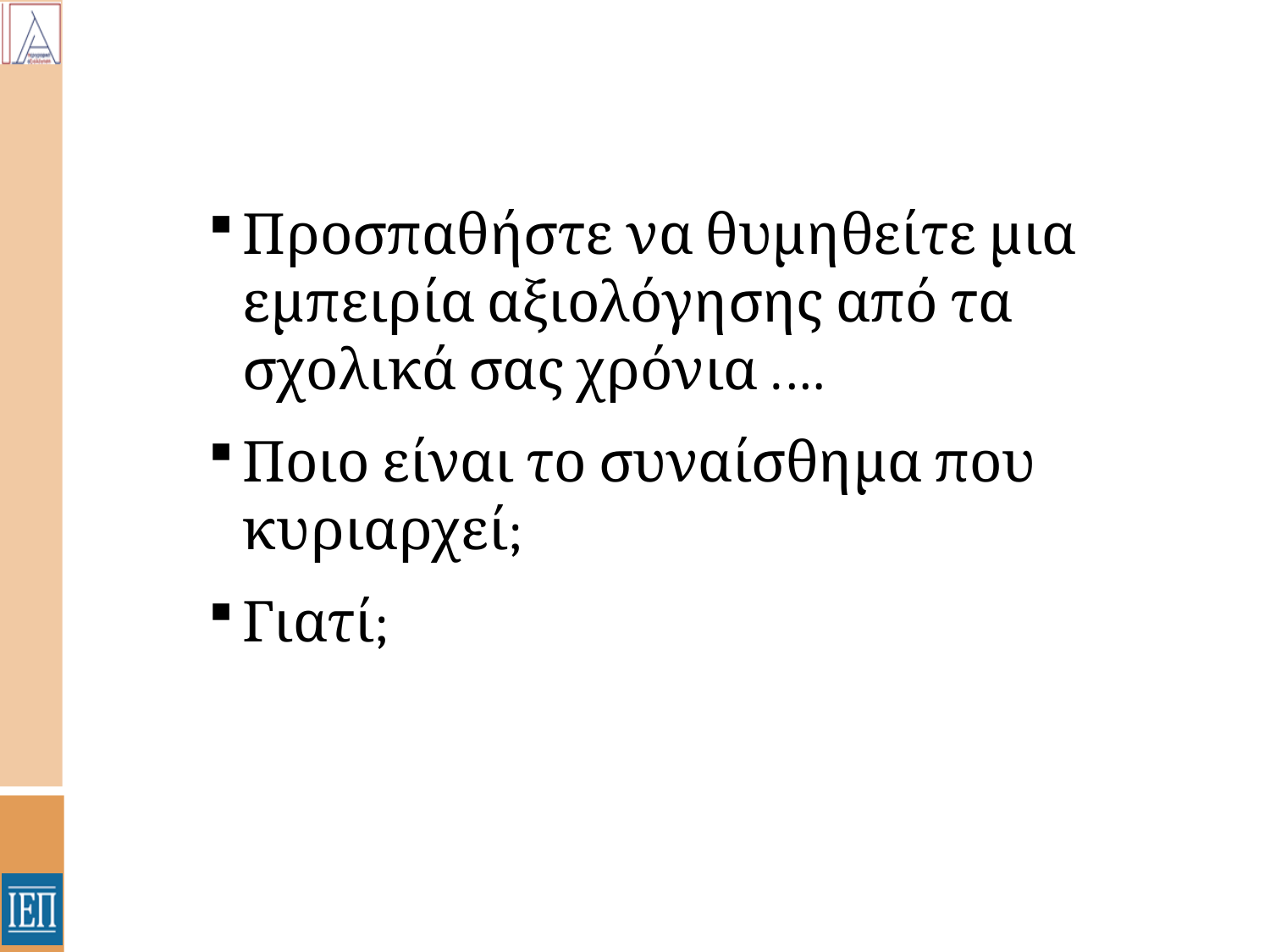

Προσπαθήστε να θυμηθείτε μια εμπειρία αξιολόγησης από τα σχολικά σας χρόνια .…
Ποιο είναι το συναίσθημα που κυριαρχεί;
Γιατί;